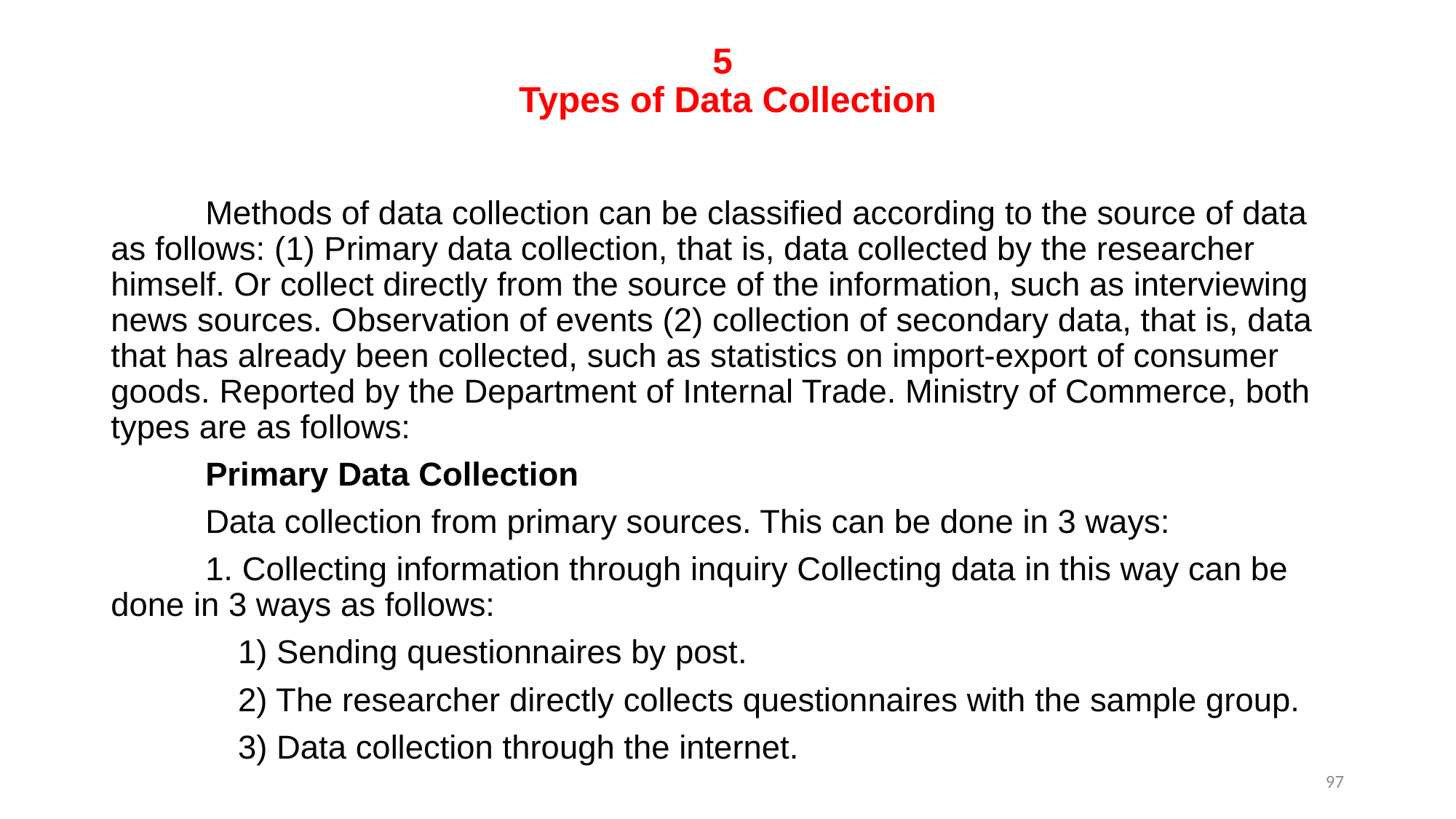

# 5 Types of Data Collection
	 Methods of data collection can be classified according to the source of data as follows: (1) Primary data collection, that is, data collected by the researcher himself. Or collect directly from the source of the information, such as interviewing news sources. Observation of events (2) collection of secondary data, that is, data that has already been collected, such as statistics on import-export of consumer goods. Reported by the Department of Internal Trade. Ministry of Commerce, both types are as follows:
	 Primary Data Collection
	 Data collection from primary sources. This can be done in 3 ways:
	 1. Collecting information through inquiry Collecting data in this way can be done in 3 ways as follows:
1) Sending questionnaires by post.
2) The researcher directly collects questionnaires with the sample group.
3) Data collection through the internet.
97